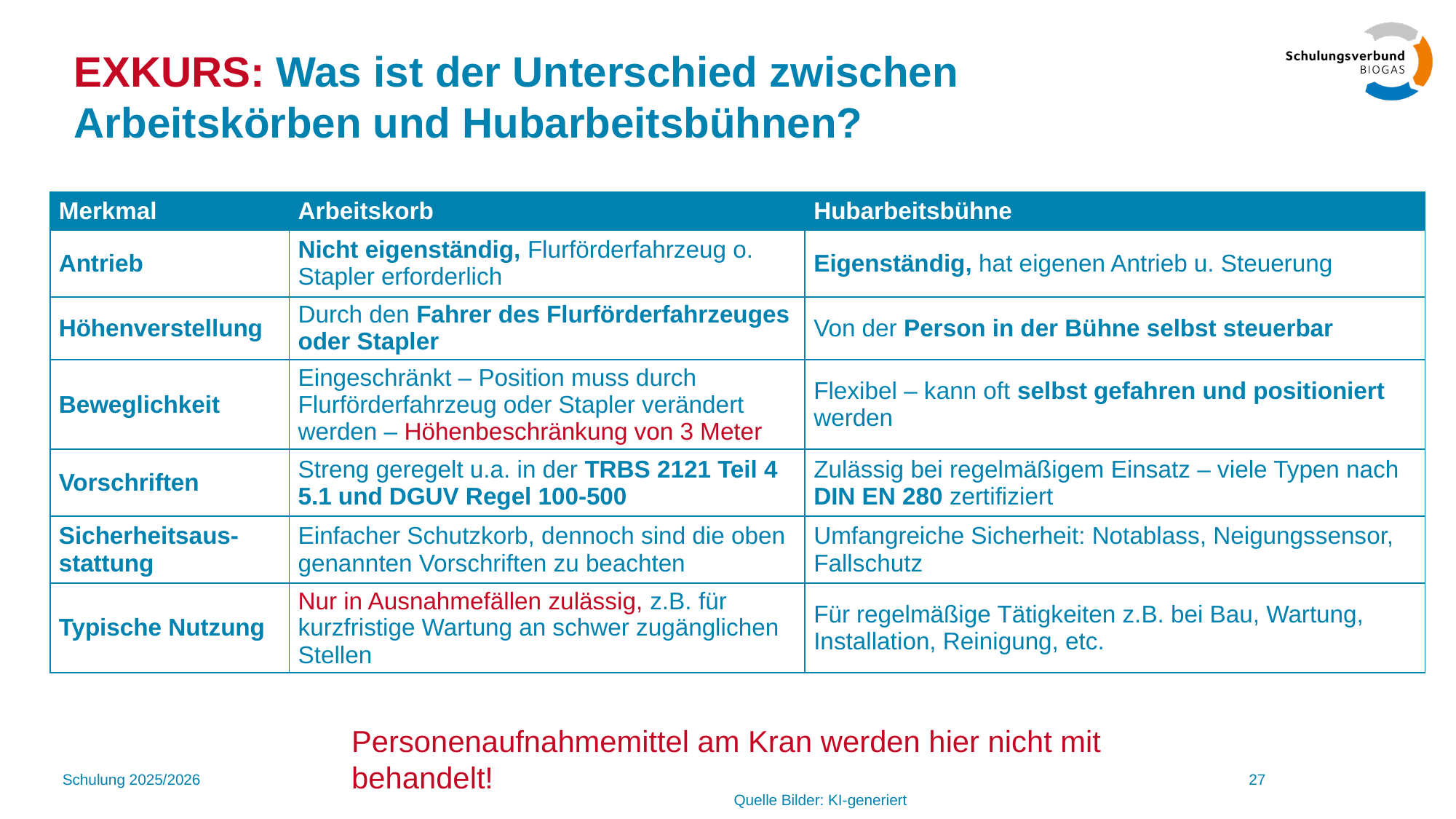

# EXKURS: Was ist der Unterschied zwischen Arbeitskörben und Hubarbeitsbühnen?
| Merkmal | Arbeitskorb | Hubarbeitsbühne |
| --- | --- | --- |
| Antrieb | Nicht eigenständig, Flurförderfahrzeug o. Stapler erforderlich | Eigenständig, hat eigenen Antrieb u. Steuerung |
| Höhenverstellung | Durch den Fahrer des Flurförderfahrzeuges oder Stapler | Von der Person in der Bühne selbst steuerbar |
| Beweglichkeit | Eingeschränkt – Position muss durch Flurförderfahrzeug oder Stapler verändert werden – Höhenbeschränkung von 3 Meter | Flexibel – kann oft selbst gefahren und positioniert werden |
| Vorschriften | Streng geregelt u.a. in der TRBS 2121 Teil 4 5.1 und DGUV Regel 100-500 | Zulässig bei regelmäßigem Einsatz – viele Typen nach DIN EN 280 zertifiziert |
| Sicherheitsaus-stattung | Einfacher Schutzkorb, dennoch sind die oben genannten Vorschriften zu beachten | Umfangreiche Sicherheit: Notablass, Neigungssensor, Fallschutz |
| Typische Nutzung | Nur in Ausnahmefällen zulässig, z.B. für kurzfristige Wartung an schwer zugänglichen Stellen | Für regelmäßige Tätigkeiten z.B. bei Bau, Wartung, Installation, Reinigung, etc. |
Personenaufnahmemittel am Kran werden hier nicht mit behandelt!
Schulung 2025/2026
27
Quelle Bilder: KI-generiert